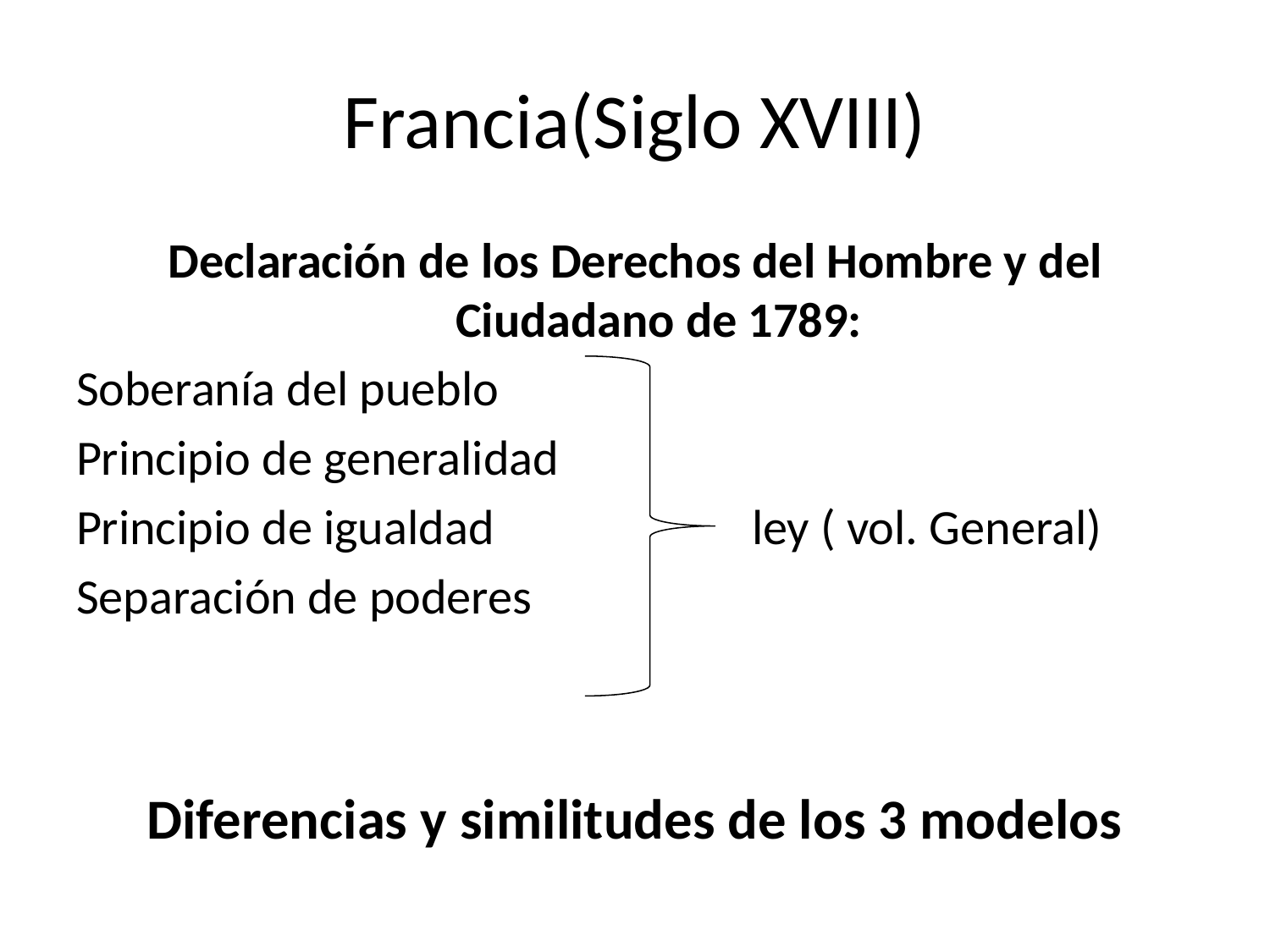

# Francia(Siglo XVIII)
Declaración de los Derechos del Hombre y del Ciudadano de 1789:
Soberanía del pueblo
Principio de generalidad
Principio de igualdad                       ley ( vol. General)
Separación de poderes

Diferencias y similitudes de los 3 modelos